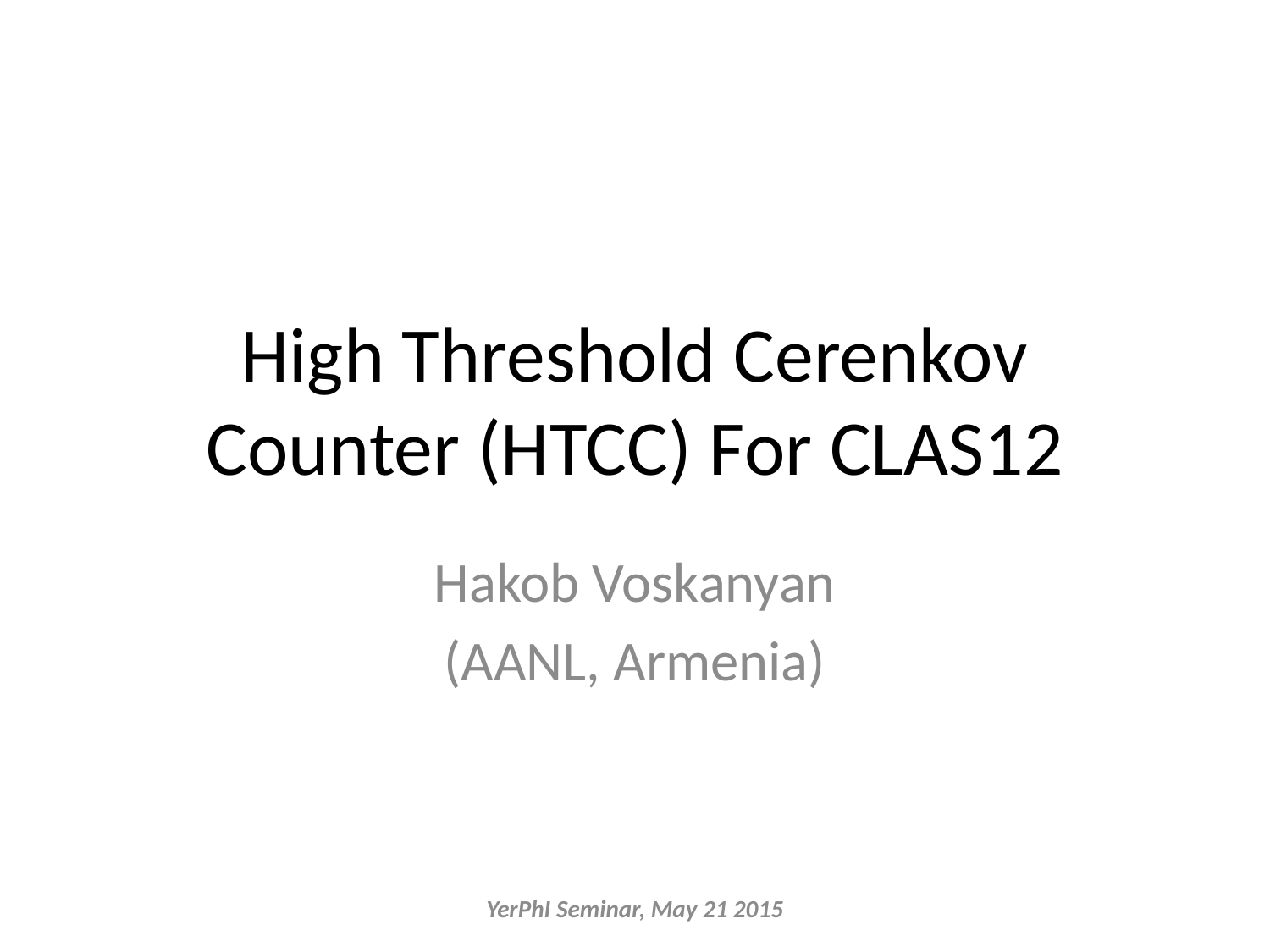

# High Threshold Cerenkov Counter (HTCC) For CLAS12
Hakob Voskanyan
(AANL, Armenia)
YerPhI Seminar, May 21 2015